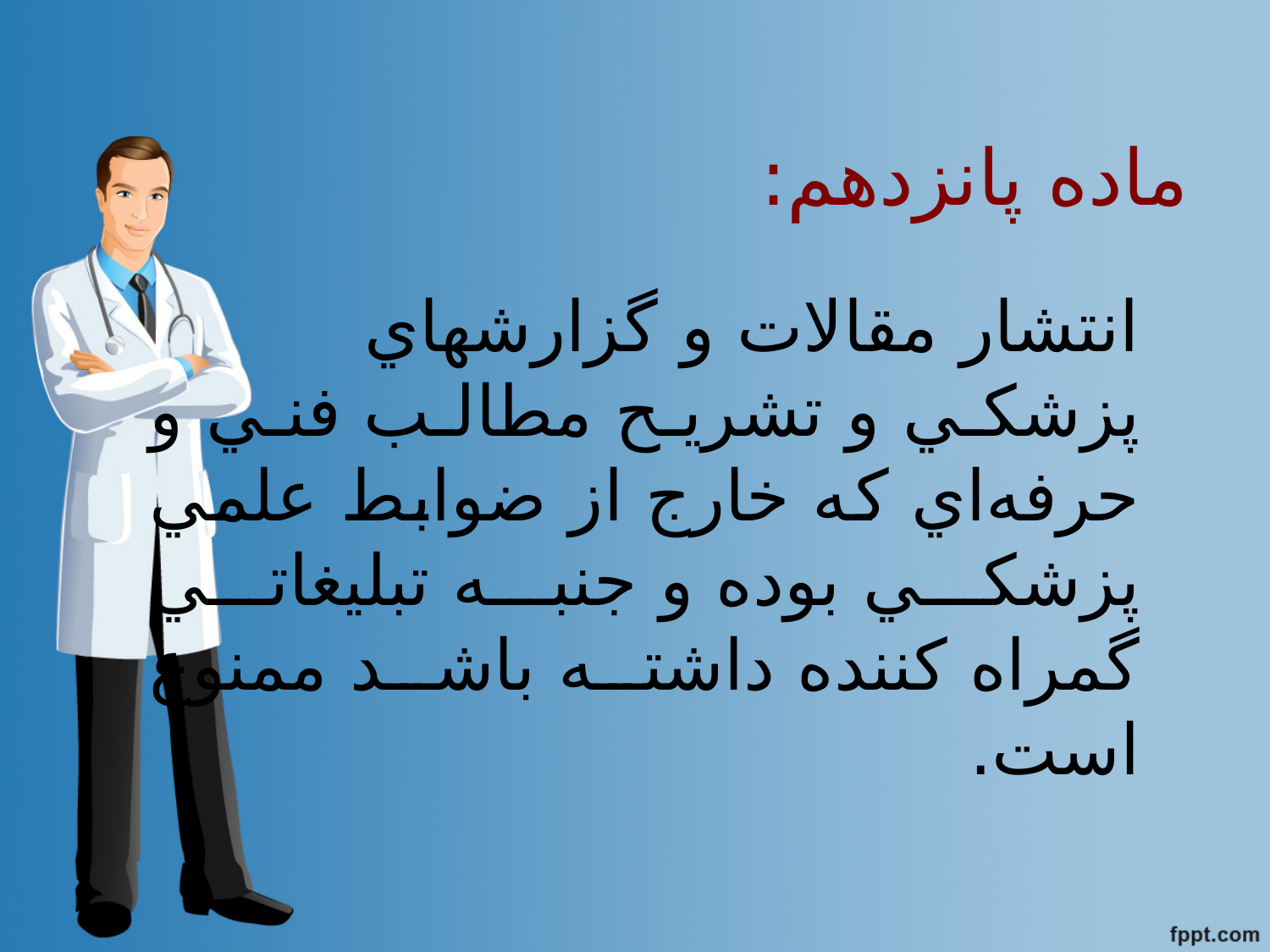

# ماده پانزدهم:
انتشار مقالات و گزارشهاي پزشكي و تشريح مطالب فني و حرفه‌اي كه خارج از ضوابط علمي پزشكي بوده و جنبه تبليغاتي گمراه كننده داشته باشد ممنوع است.